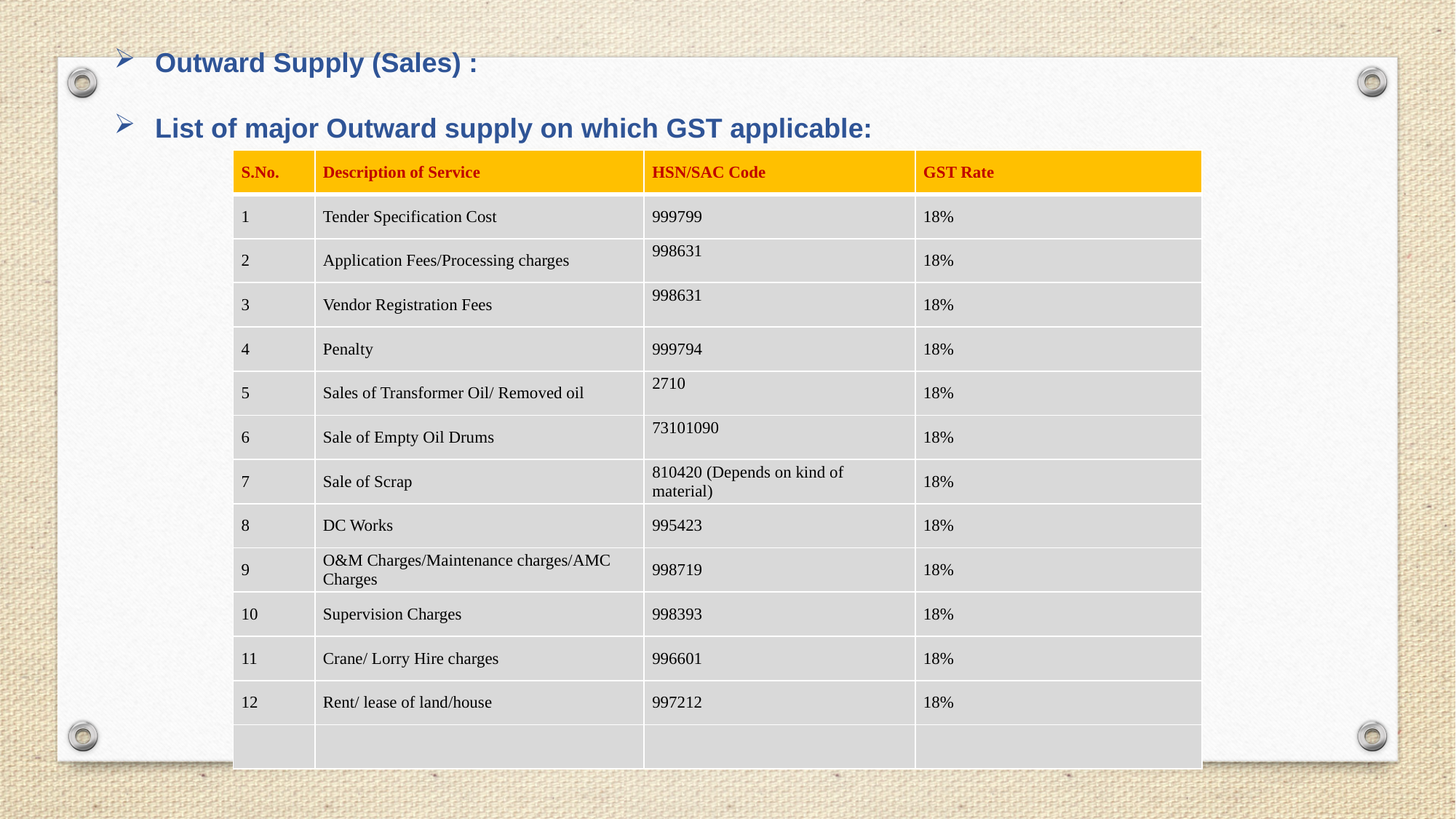

Outward Supply (Sales) :

List of major Outward supply on which GST applicable:
| S.No. | Description of Service | HSN/SAC Code | GST Rate |
| --- | --- | --- | --- |
| 1 | Tender Specification Cost | 999799 | 18% |
| 2 | Application Fees/Processing charges | 998631 | 18% |
| 3 | Vendor Registration Fees | 998631 | 18% |
| 4 | Penalty | 999794 | 18% |
| 5 | Sales of Transformer Oil/ Removed oil | 2710 | 18% |
| 6 | Sale of Empty Oil Drums | 73101090 | 18% |
| 7 | Sale of Scrap | 810420 (Depends on kind of material) | 18% |
| 8 | DC Works | 995423 | 18% |
| 9 | O&M Charges/Maintenance charges/AMC Charges | 998719 | 18% |
| 10 | Supervision Charges | 998393 | 18% |
| 11 | Crane/ Lorry Hire charges | 996601 | 18% |
| 12 | Rent/ lease of land/house | 997212 | 18% |
|  |  |  |  |